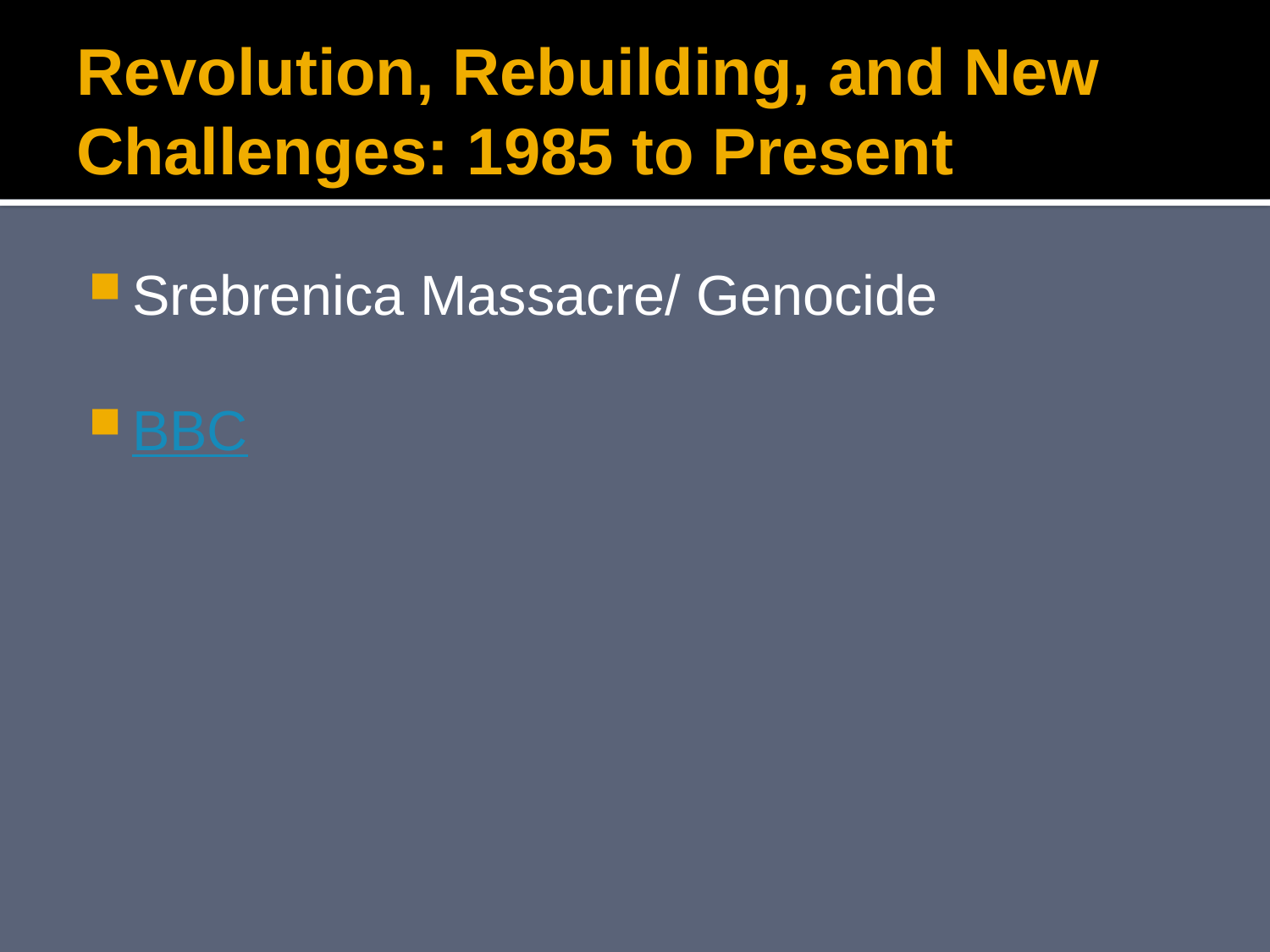

# Revolution, Rebuilding, and New Challenges: 1985 to Present
Srebrenica Massacre/ Genocide

BBC